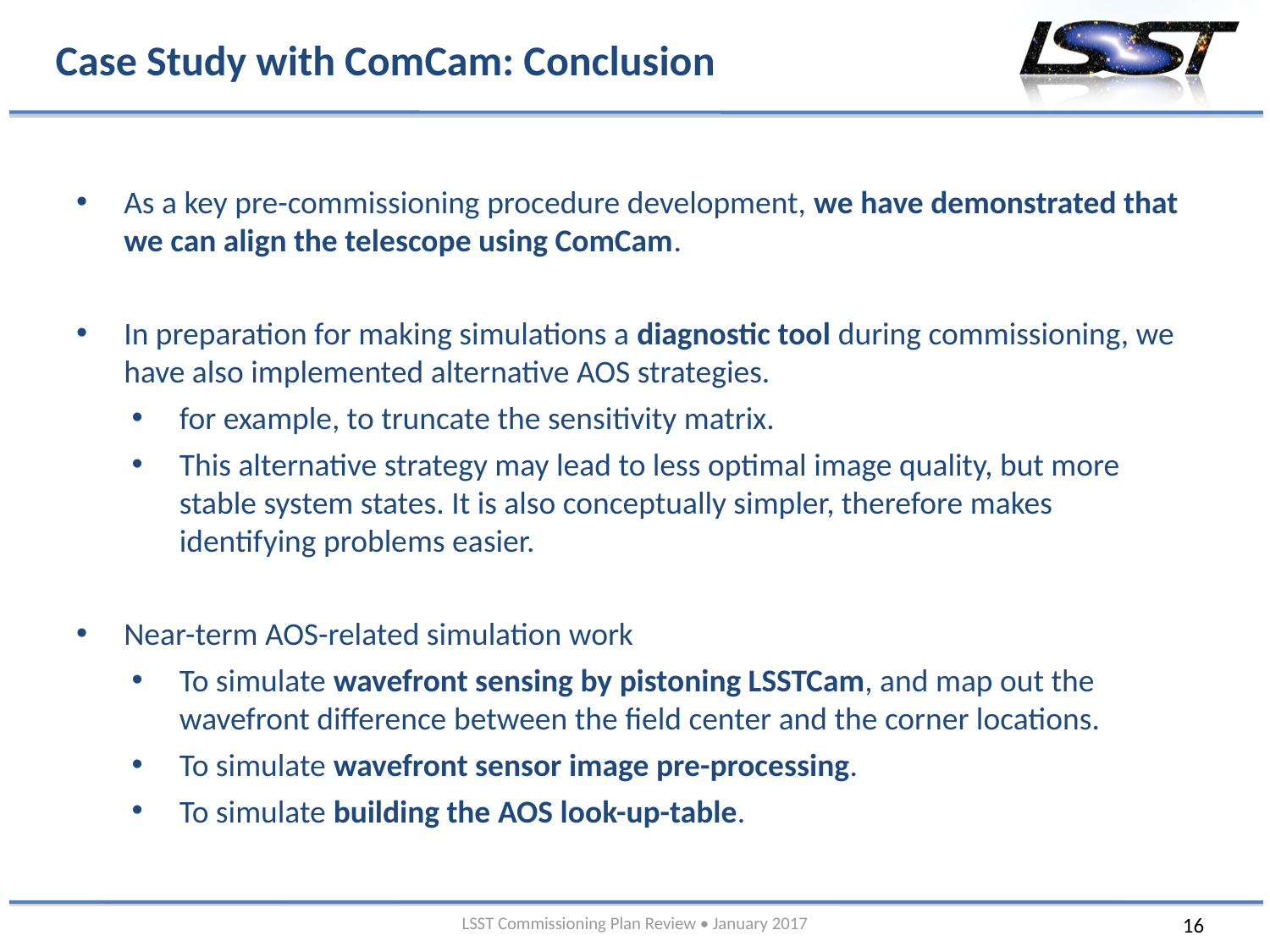

# Case Study with ComCam: Conclusion

As a key pre-commissioning procedure development, we have demonstrated that we can align the telescope using ComCam.

In preparation for making simulations a diagnostic tool during commissioning, we have also implemented alternative AOS strategies.
for example, to truncate the sensitivity matrix.
This alternative strategy may lead to less optimal image quality, but more stable system states. It is also conceptually simpler, therefore makes identifying problems easier.

Near-term AOS-related simulation work
To simulate wavefront sensing by pistoning LSSTCam, and map out the wavefront difference between the field center and the corner locations.
To simulate wavefront sensor image pre-processing.
To simulate building the AOS look-up-table.